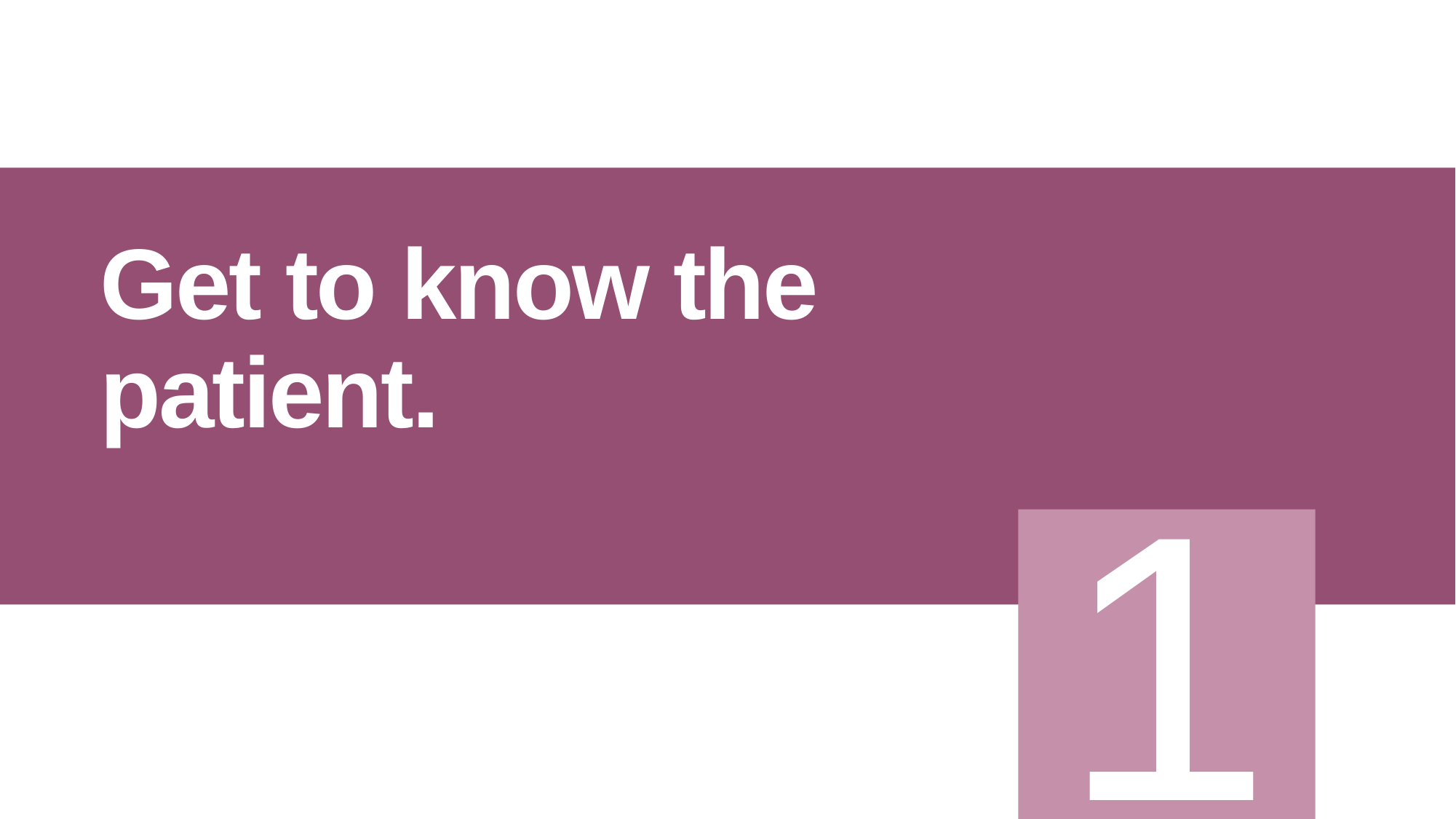

# Get to know the patient.
1